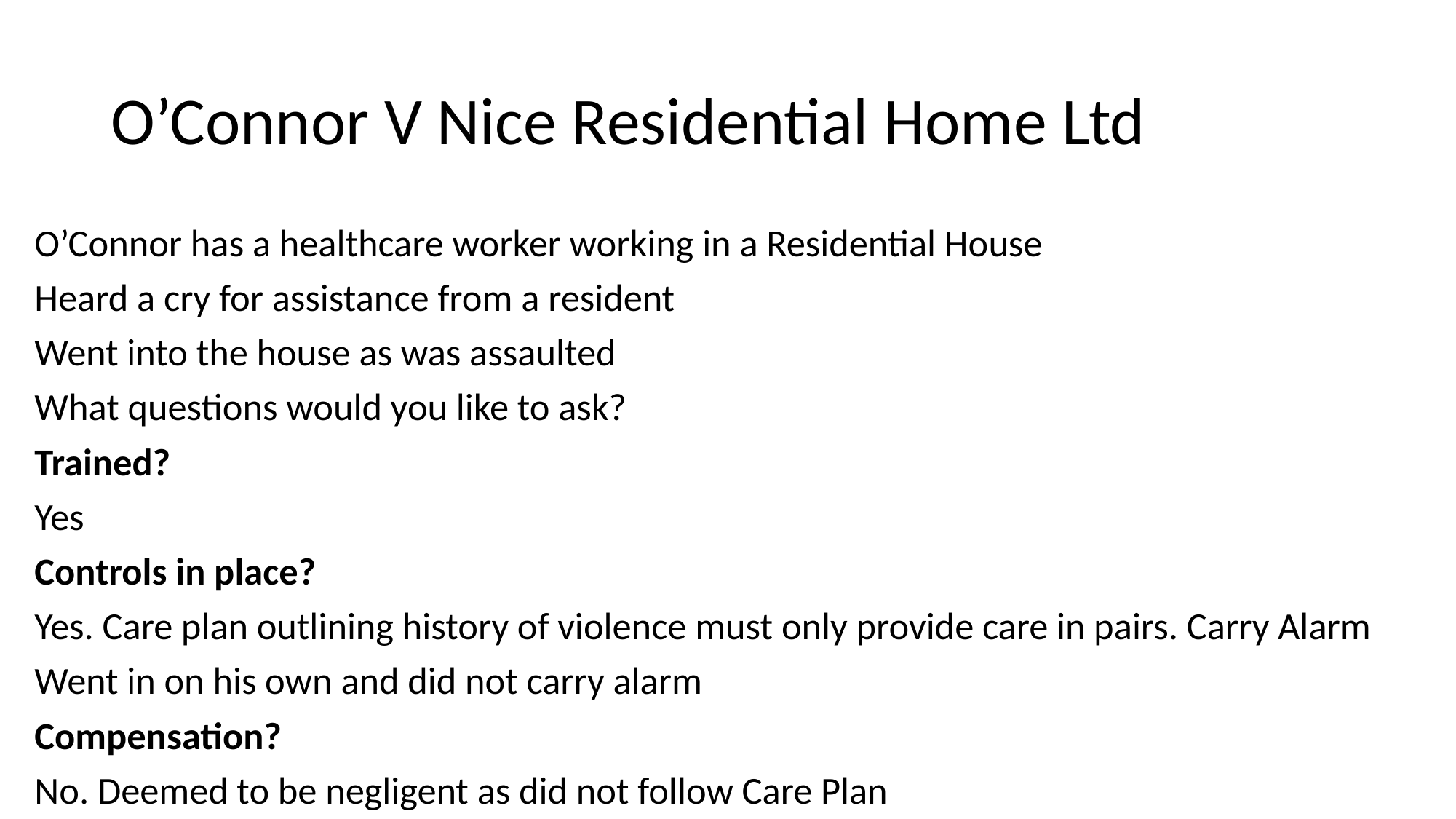

# O’Connor V Nice Residential Home Ltd
O’Connor has a healthcare worker working in a Residential House
Heard a cry for assistance from a resident
Went into the house as was assaulted
What questions would you like to ask?
Trained?
Yes
Controls in place?
Yes. Care plan outlining history of violence must only provide care in pairs. Carry Alarm
Went in on his own and did not carry alarm
Compensation?
No. Deemed to be negligent as did not follow Care Plan